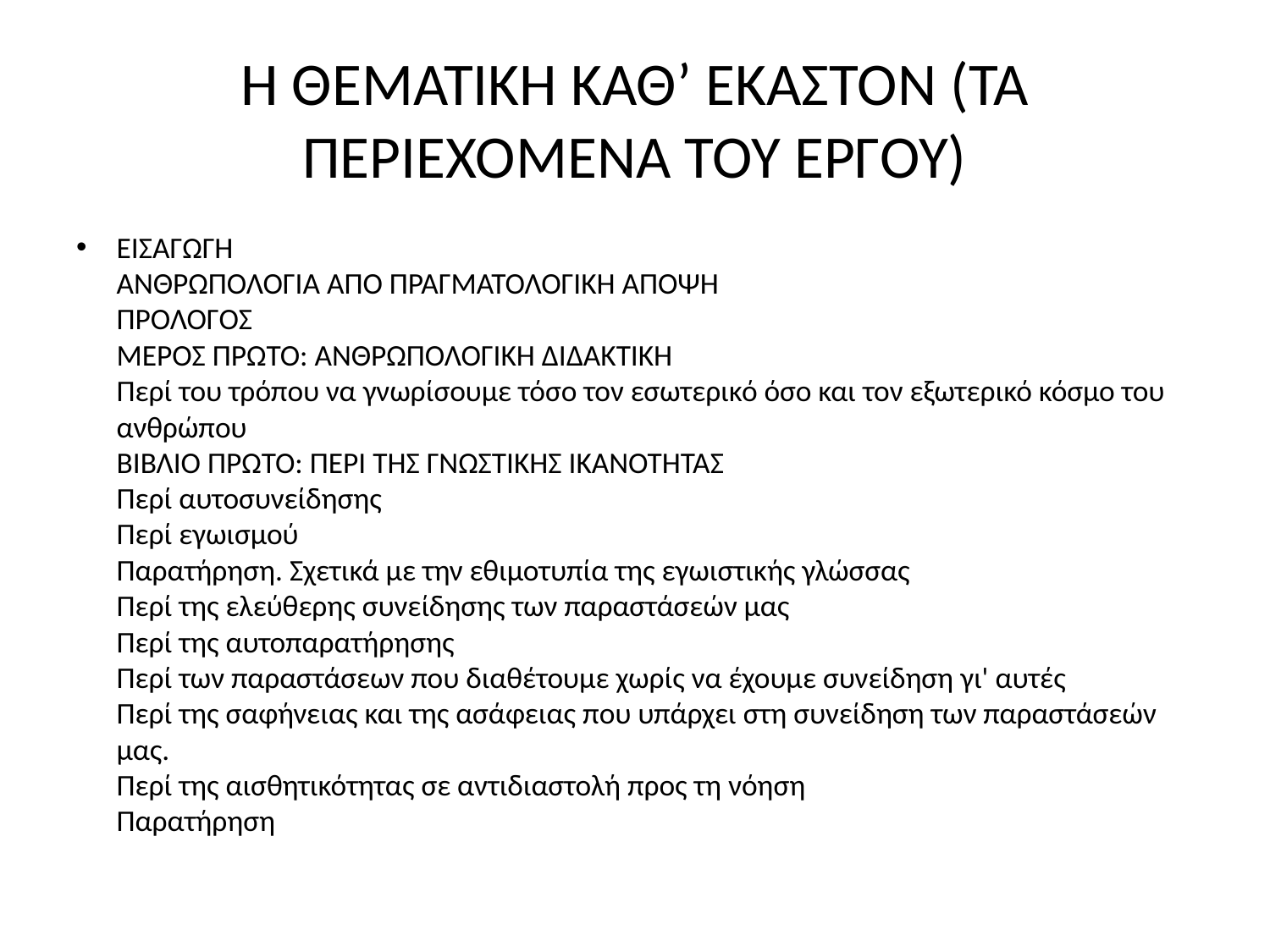

# Η ΘΕΜΑΤΙΚΗ ΚΑΘ’ ΕΚΑΣΤΟΝ (ΤΑ ΠΕΡΙΕΧΟΜΕΝΑ ΤΟΥ ΕΡΓΟΥ)
ΕΙΣΑΓΩΓΗ
ΑΝΘΡΩΠΟΛΟΓΙΑ ΑΠΟ ΠΡΑΓΜΑΤΟΛΟΓΙΚΗ ΑΠΟΨΗ
ΠΡΟΛΟΓΟΣ
ΜΕΡΟΣ ΠΡΩΤΟ: ΑΝΘΡΩΠΟΛΟΓΙΚΗ ΔΙΔΑΚΤΙΚΗ
Περί του τρόπου να γνωρίσουμε τόσο τον εσωτερικό όσο και τον εξωτερικό κόσμο του ανθρώπου
ΒΙΒΛΙΟ ΠΡΩΤΟ: ΠΕΡΙ ΤΗΣ ΓΝΩΣΤΙΚΗΣ ΙΚΑΝΟΤΗΤΑΣ
Περί αυτοσυνείδησης
Περί εγωισμού
Παρατήρηση. Σχετικά με την εθιμοτυπία της εγωιστικής γλώσσας
Περί της ελεύθερης συνείδησης των παραστάσεών μας
Περί της αυτοπαρατήρησης
Περί των παραστάσεων που διαθέτουμε χωρίς να έχουμε συνείδηση γι' αυτές
Περί της σαφήνειας και της ασάφειας που υπάρχει στη συνείδηση των παραστάσεών μας.
Περί της αισθητικότητας σε αντιδιαστολή προς τη νόηση
Παρατήρηση